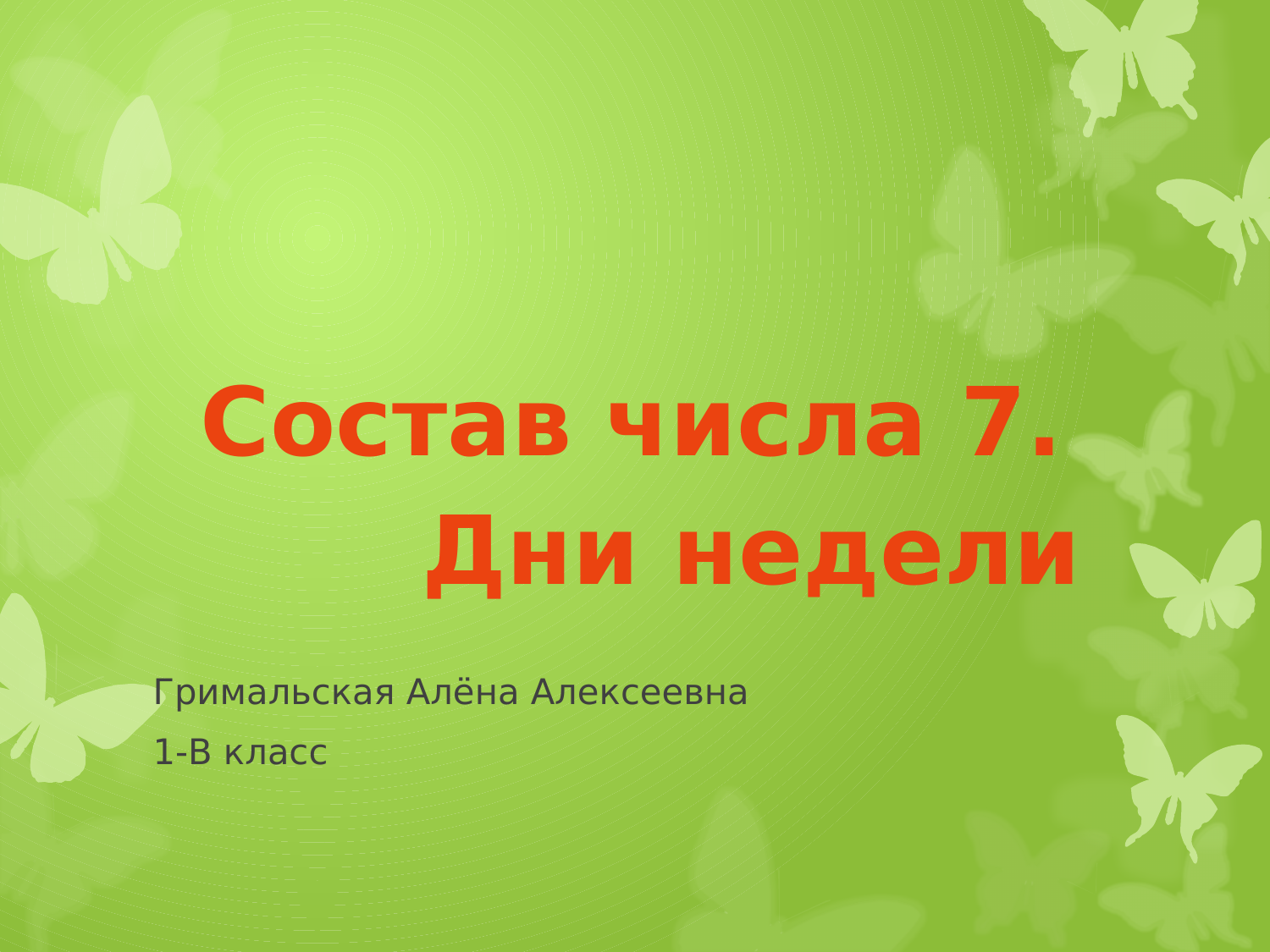

# Состав числа 7.          Дни недели
Гримальская Алёна Алексеевна
1-В класс